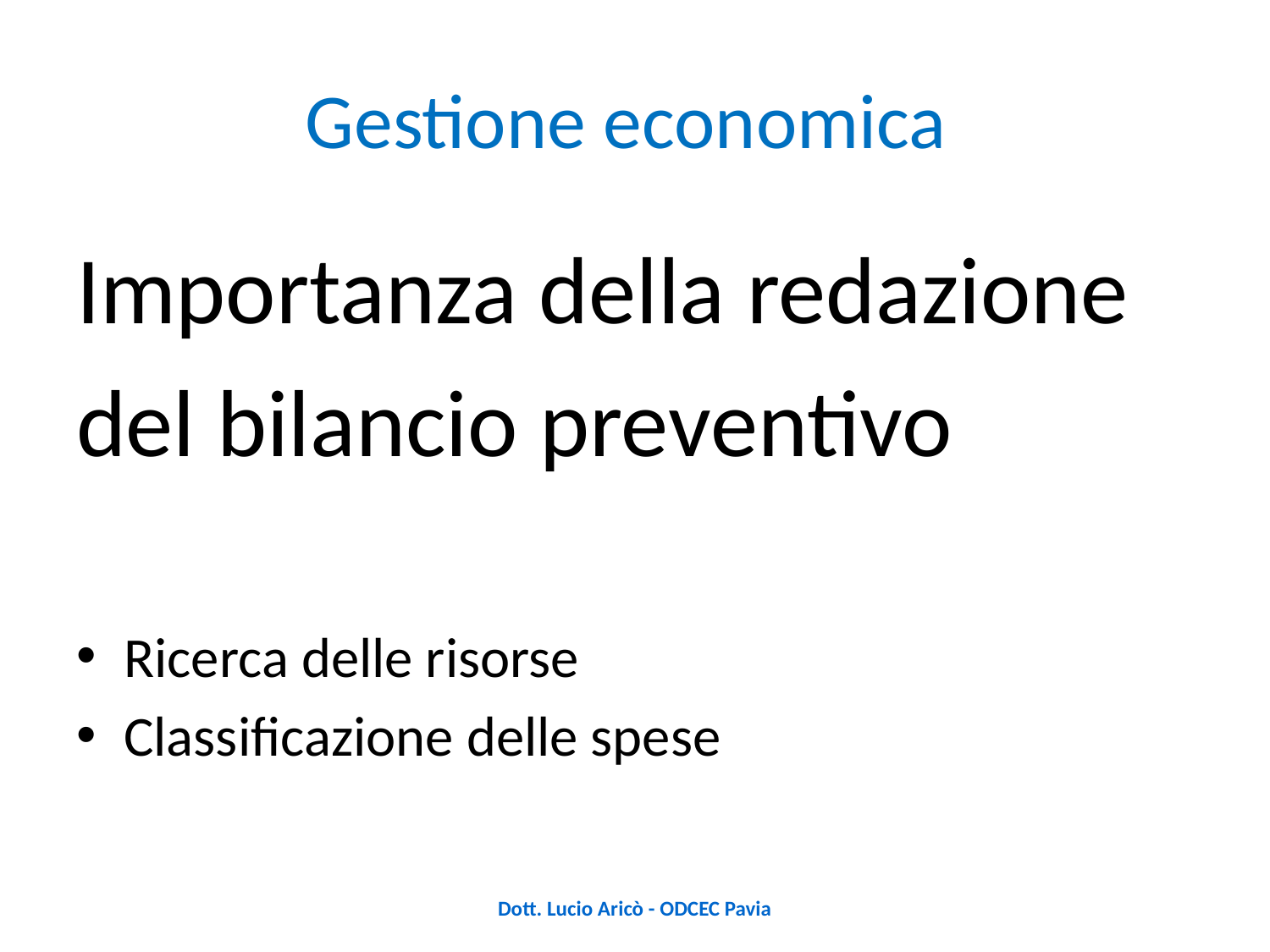

# Gestione economica
Importanza della redazione
del bilancio preventivo

Ricerca delle risorse
Classificazione delle spese
Dott. Lucio Aricò - ODCEC Pavia